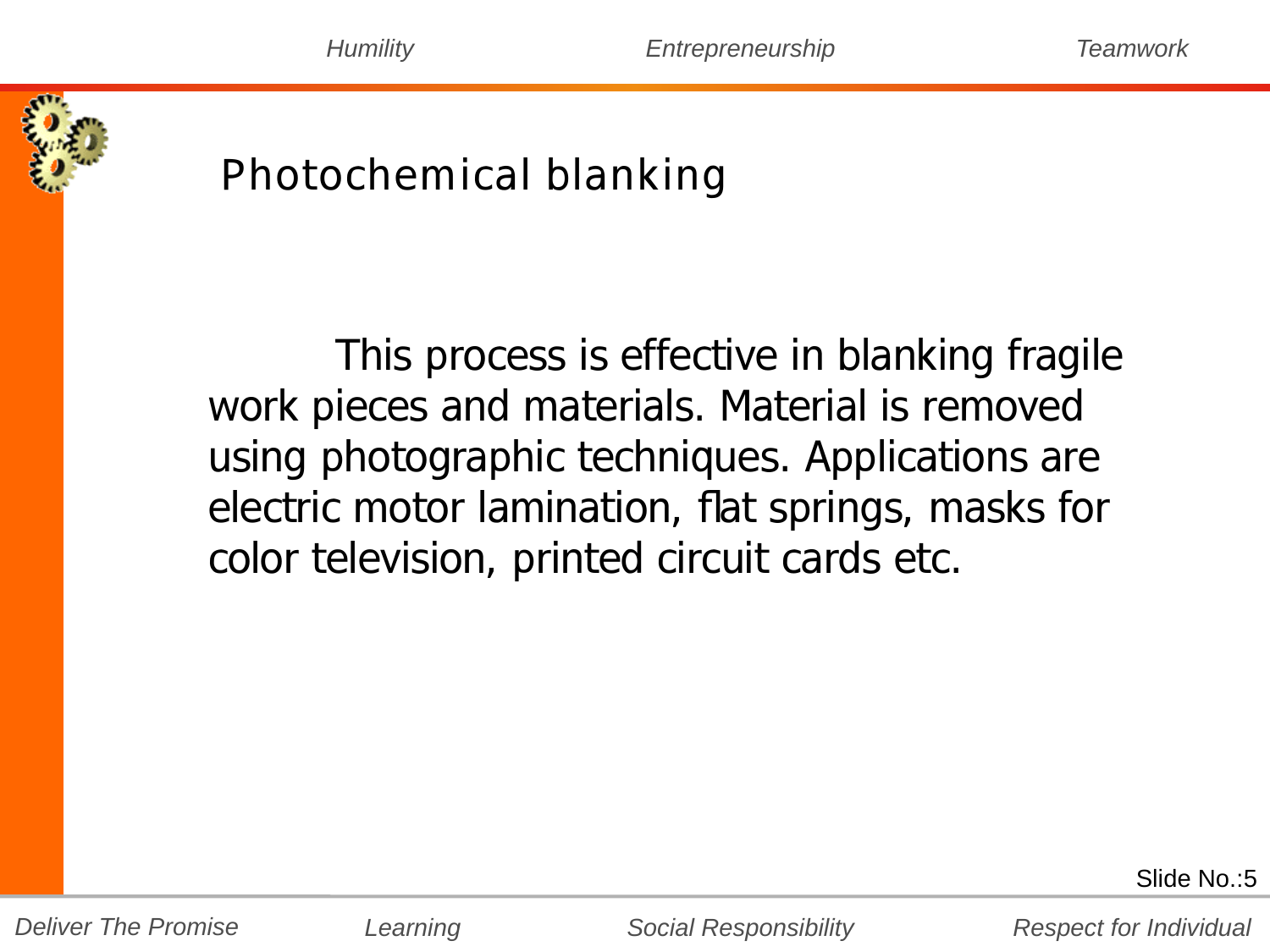

Photochemical blanking

		This process is effective in blanking fragile work pieces and materials. Material is removed using photographic techniques. Applications are electric motor lamination, flat springs, masks for color television, printed circuit cards etc.